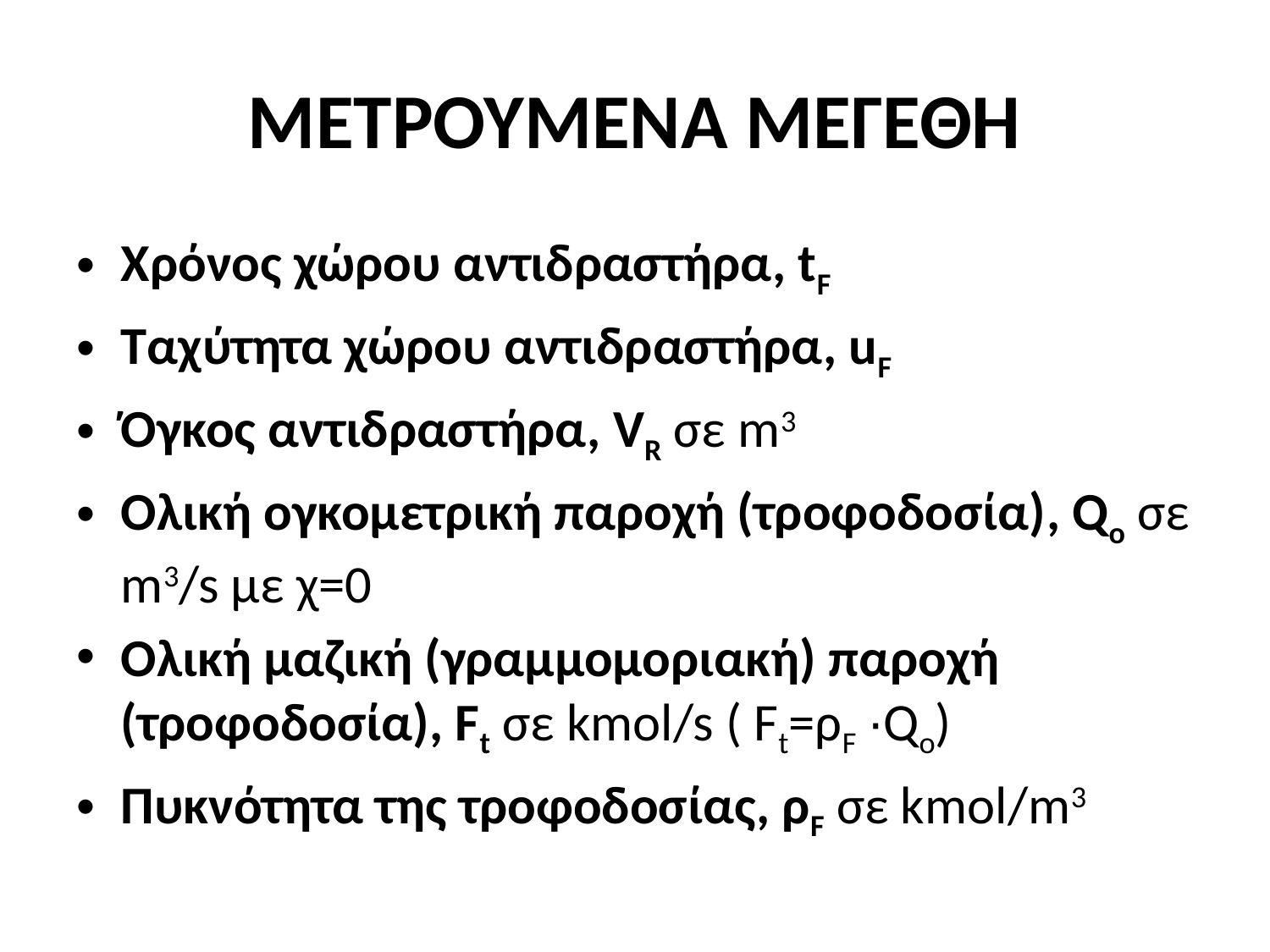

# ΜΕΤΡΟΥΜΕΝΑ ΜΕΓΕΘΗ
Χρόνος χώρου αντιδραστήρα, tF
Ταχύτητα χώρου αντιδραστήρα, uF
Όγκος αντιδραστήρα, VR σε m3
Ολική ογκομετρική παροχή (τροφοδοσία), Qo σε m3/s με χ=0
Ολική μαζική (γραμμομοριακή) παροχή (τροφοδοσία), Ft σε kmol/s ( Ft=ρF ∙Qo)
Πυκνότητα της τροφοδοσίας, ρF σε kmol/m3